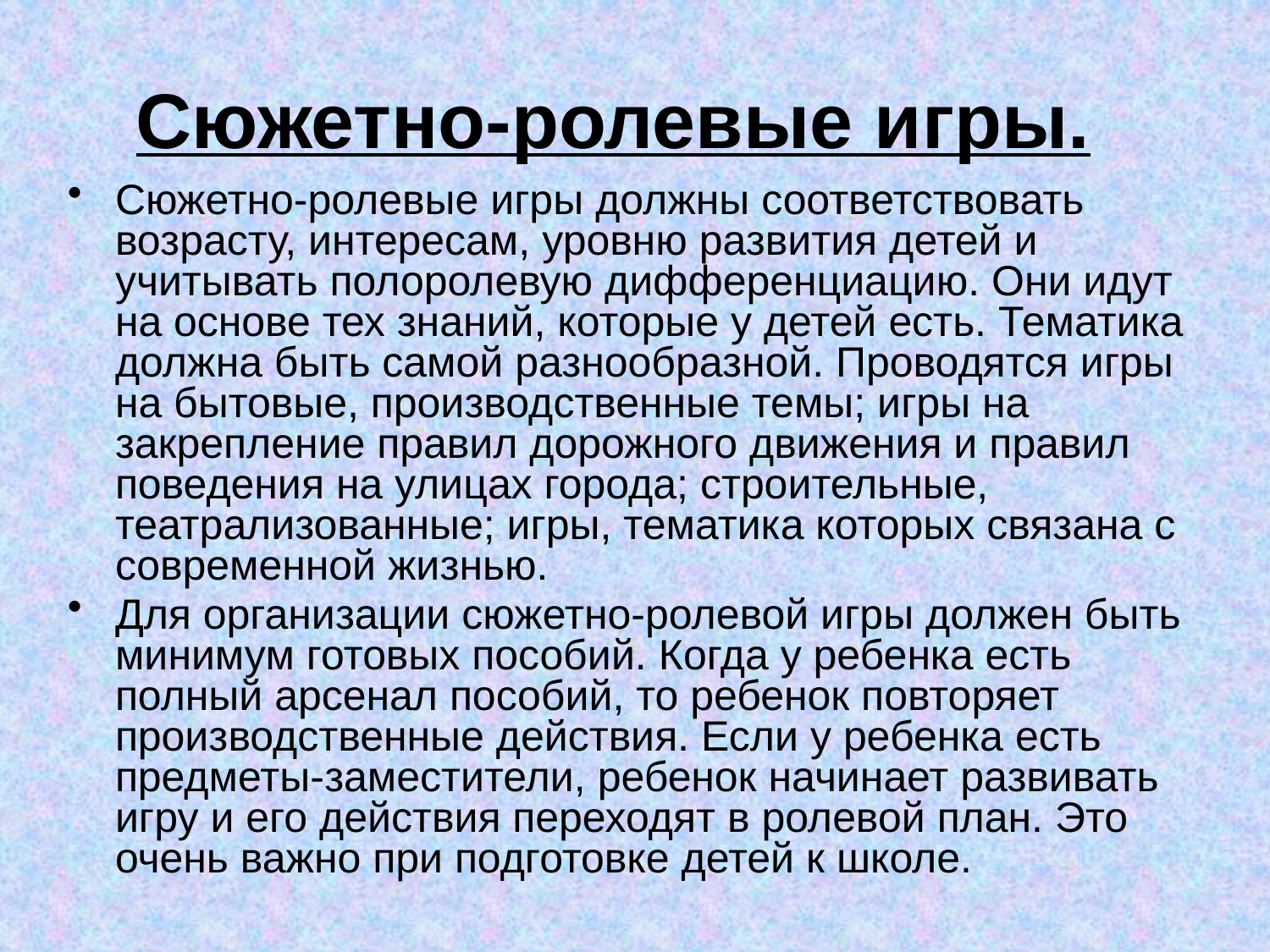

# Сюжетно-ролевые игры.
Сюжетно-ролевые игры должны соответствовать возрасту, интересам, уровню развития детей и учитывать полоролевую дифференциацию. Они идут на основе тех знаний, которые у детей есть. Тематика должна быть самой разнообразной. Проводятся игры на бытовые, производственные темы; игры на закрепление правил дорожного движения и правил поведения на улицах города; строительные, театрализованные; игры, тематика которых связана с современной жизнью.
Для организации сюжетно-ролевой игры должен быть минимум готовых пособий. Когда у ребенка есть полный арсенал пособий, то ребенок повторяет производственные действия. Если у ребенка есть предметы-заместители, ребенок начинает развивать игру и его действия переходят в ролевой план. Это очень важно при подготовке детей к школе.